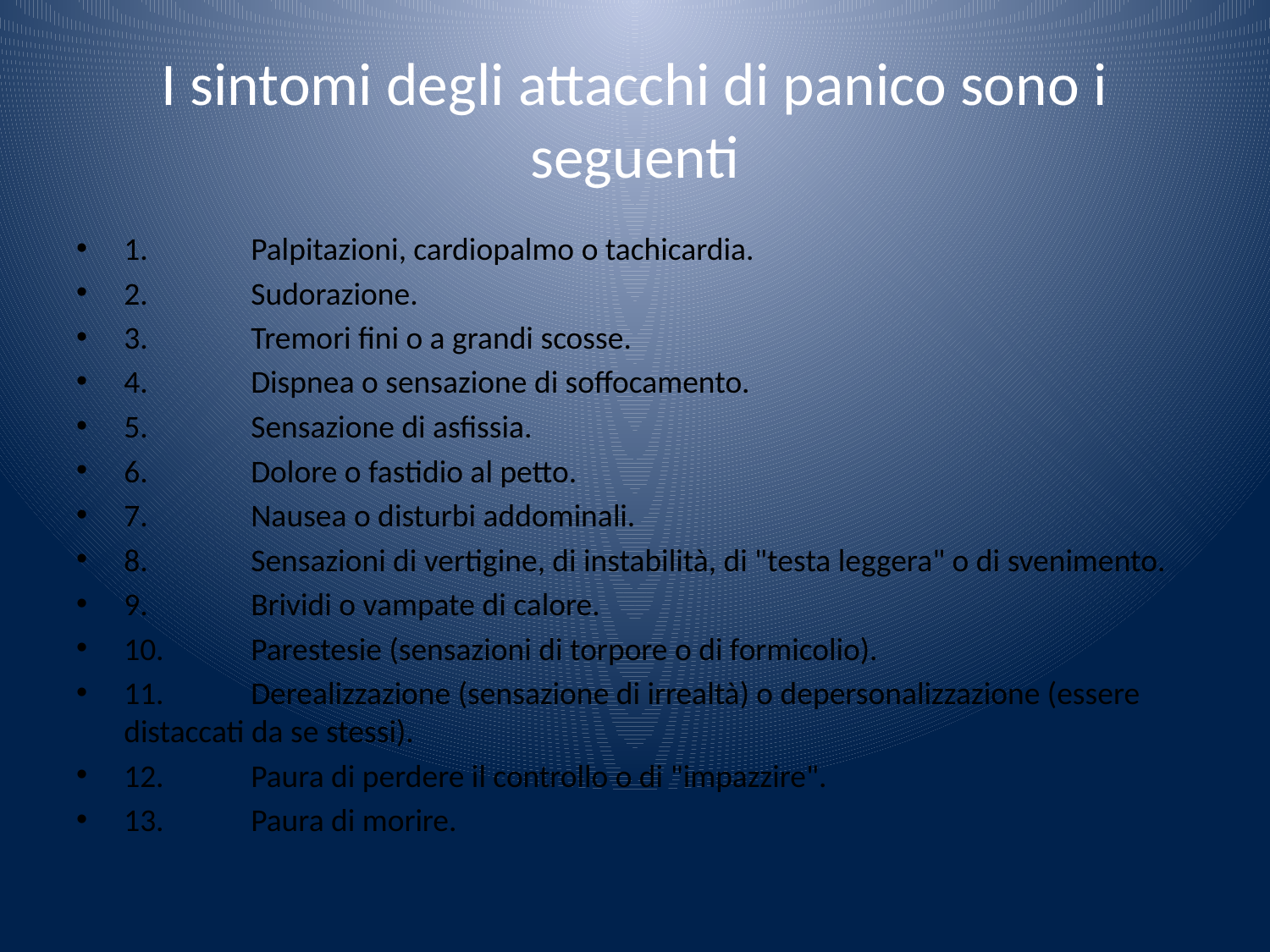

# I sintomi degli attacchi di panico sono i seguenti
1.	Palpitazioni, cardiopalmo o tachicardia.
2.	Sudorazione.
3.	Tremori fini o a grandi scosse.
4.	Dispnea o sensazione di soffocamento.
5.	Sensazione di asfissia.
6.	Dolore o fastidio al petto.
7.	Nausea o disturbi addominali.
8.	Sensazioni di vertigine, di instabilità, di "testa leggera" o di svenimento.
9.	Brividi o vampate di calore.
10.	Parestesie (sensazioni di torpore o di formicolio).
11.	Derealizzazione (sensazione di irrealtà) o depersonalizzazione (essere distaccati da se stessi).
12.	Paura di perdere il controllo o di "impazzire".
13.	Paura di morire.